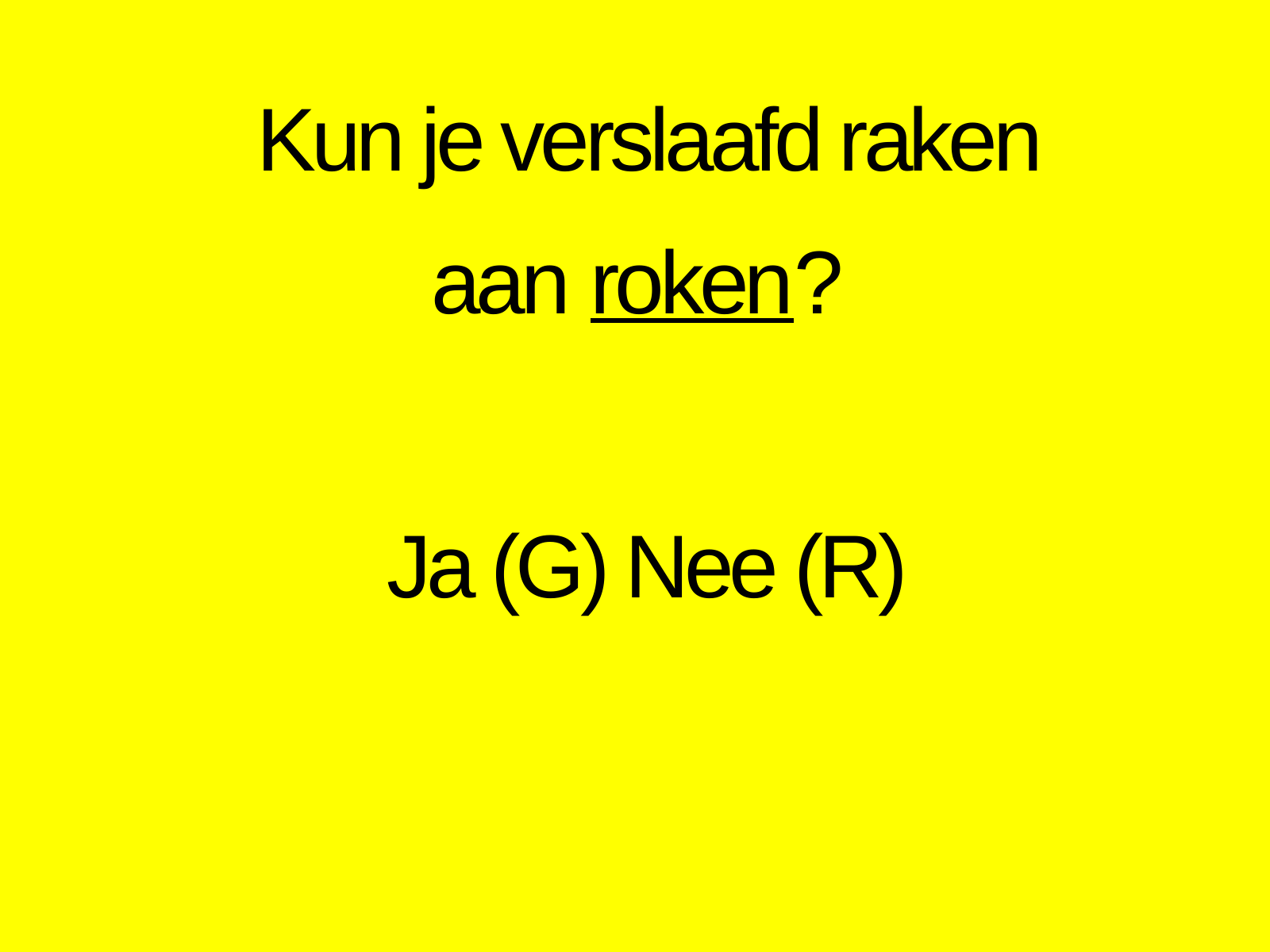

Kun je verslaafd raken aan roken?

Ja (G)	Nee (R)